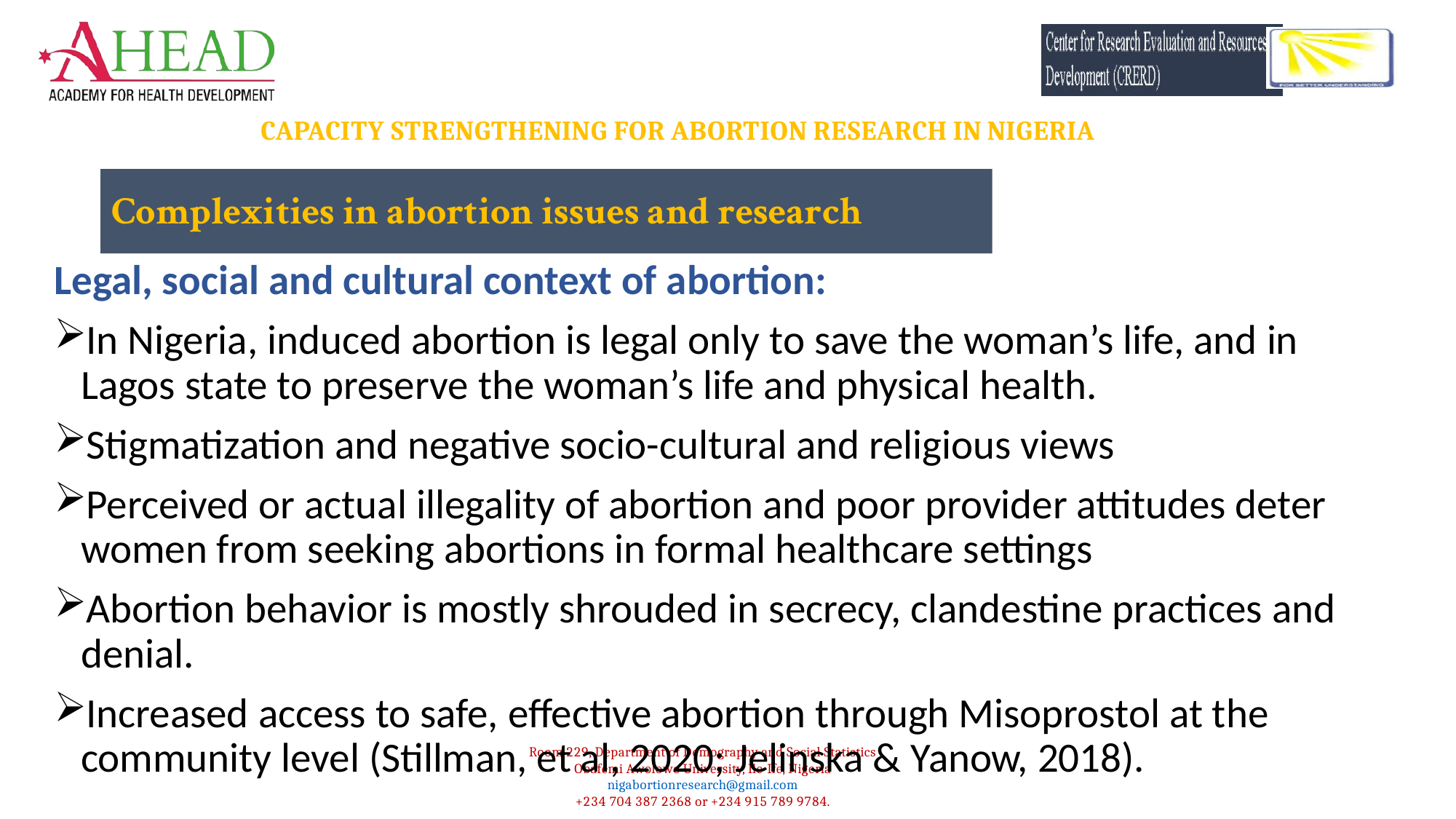

Complexities in abortion issues and research
Legal, social and cultural context of abortion:
In Nigeria, induced abortion is legal only to save the woman’s life, and in Lagos state to preserve the woman’s life and physical health.
Stigmatization and negative socio-cultural and religious views
Perceived or actual illegality of abortion and poor provider attitudes deter women from seeking abortions in formal healthcare settings
Abortion behavior is mostly shrouded in secrecy, clandestine practices and denial.
Increased access to safe, effective abortion through Misoprostol at the community level (Stillman, et al, 2020; Jelinska & Yanow, 2018).